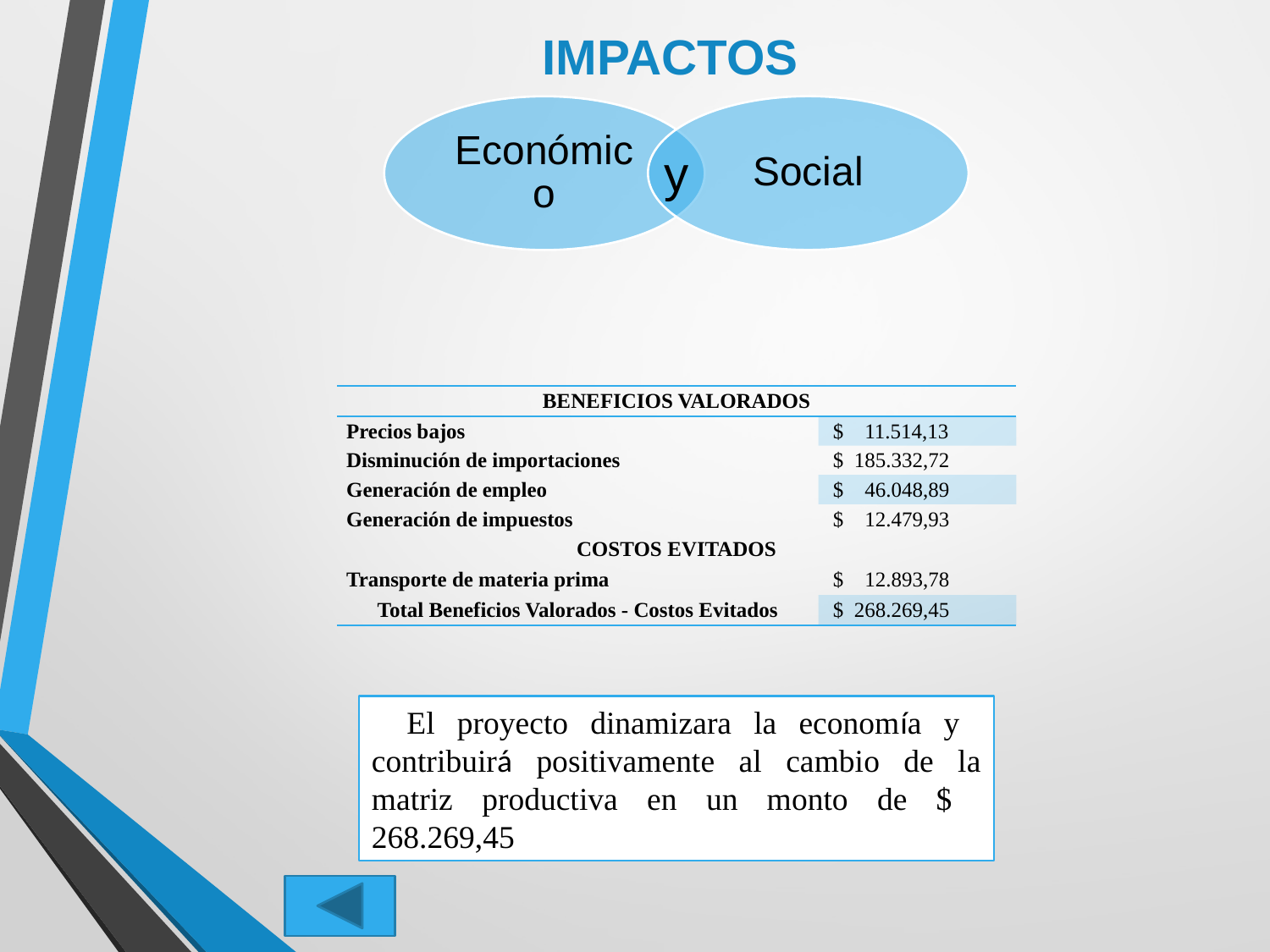

# IMPACTOS
Económico
Social
y
| BENEFICIOS VALORADOS |  |  |
| --- | --- | --- |
| Precios bajos |  | $ 11.514,13 |
| Disminución de importaciones |  | $ 185.332,72 |
| Generación de empleo |  | $ 46.048,89 |
| Generación de impuestos |  | $ 12.479,93 |
| COSTOS EVITADOS |  |  |
| Transporte de materia prima |  | $ 12.893,78 |
| Total Beneficios Valorados - Costos Evitados |  | $ 268.269,45 |
El proyecto dinamizara la economía y  contribuirá positivamente al cambio de la matriz productiva en un monto de $  268.269,45